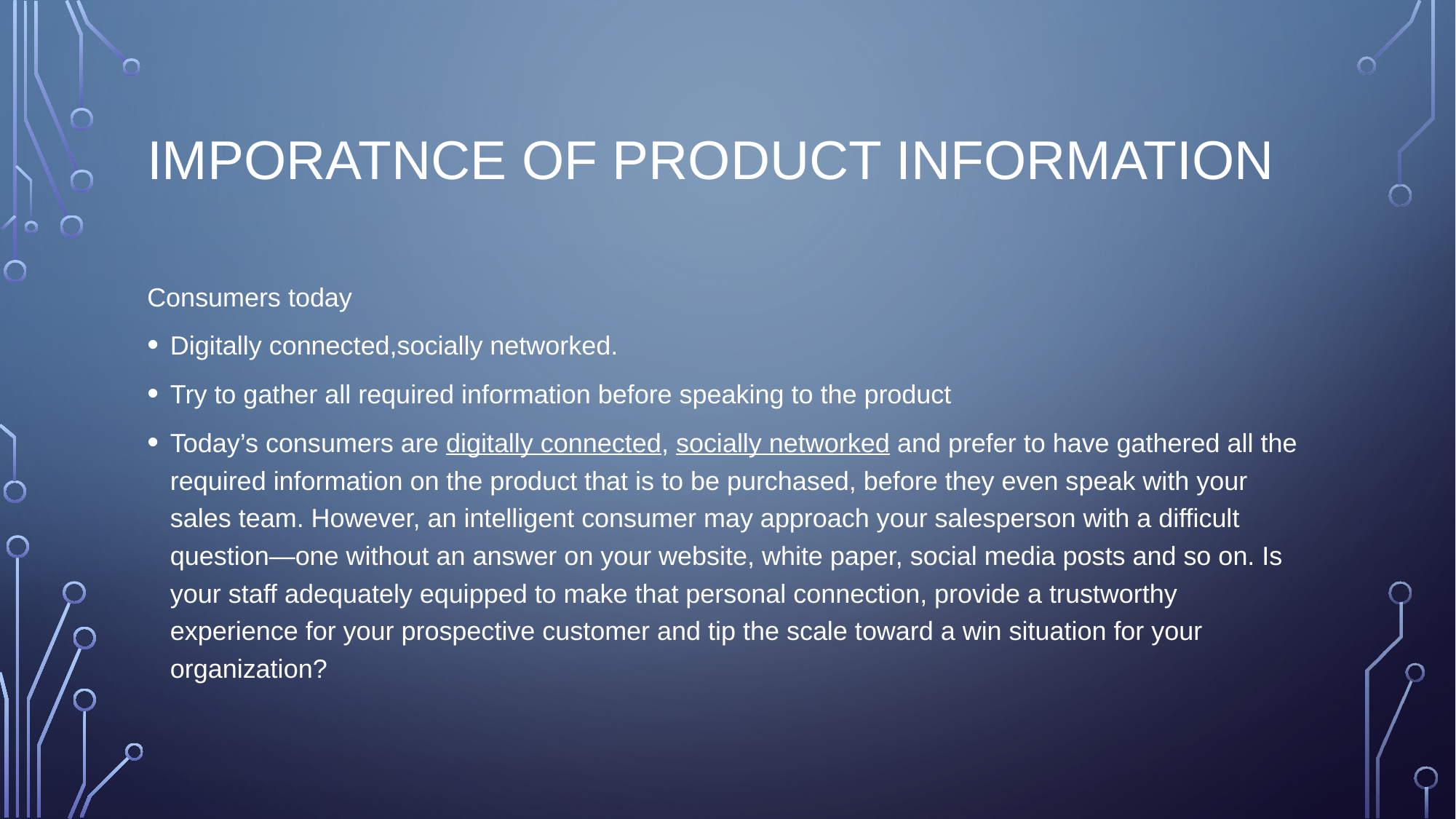

# Imporatnce of product Information
Consumers today
Digitally connected,socially networked.
Try to gather all required information before speaking to the product
Today’s consumers are digitally connected, socially networked and prefer to have gathered all the required information on the product that is to be purchased, before they even speak with your sales team. However, an intelligent consumer may approach your salesperson with a difficult question—one without an answer on your website, white paper, social media posts and so on. Is your staff adequately equipped to make that personal connection, provide a trustworthy experience for your prospective customer and tip the scale toward a win situation for your organization?